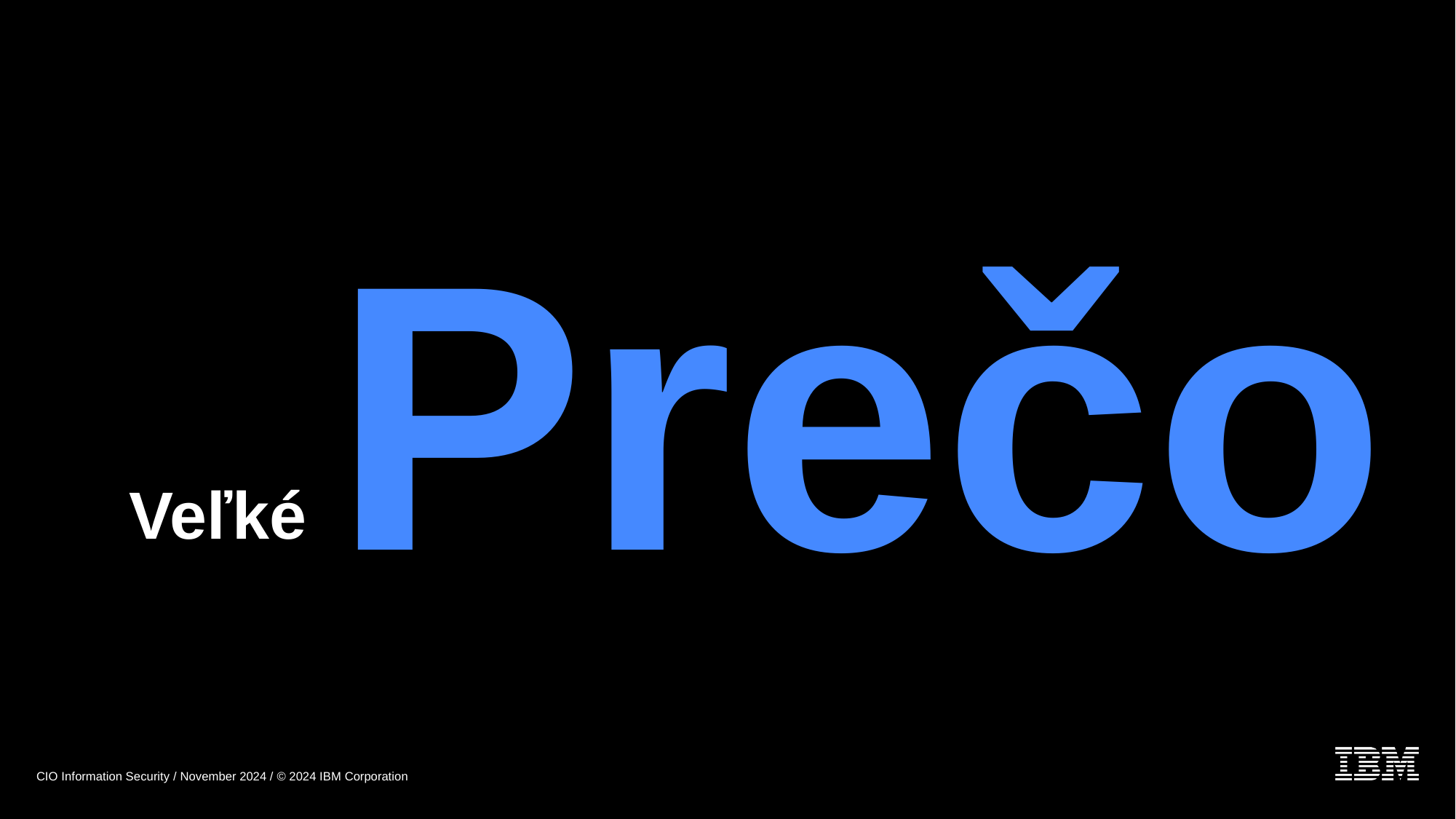

Prečo
# Veľké
CIO Information Security / November 2024 / © 2024 IBM Corporation